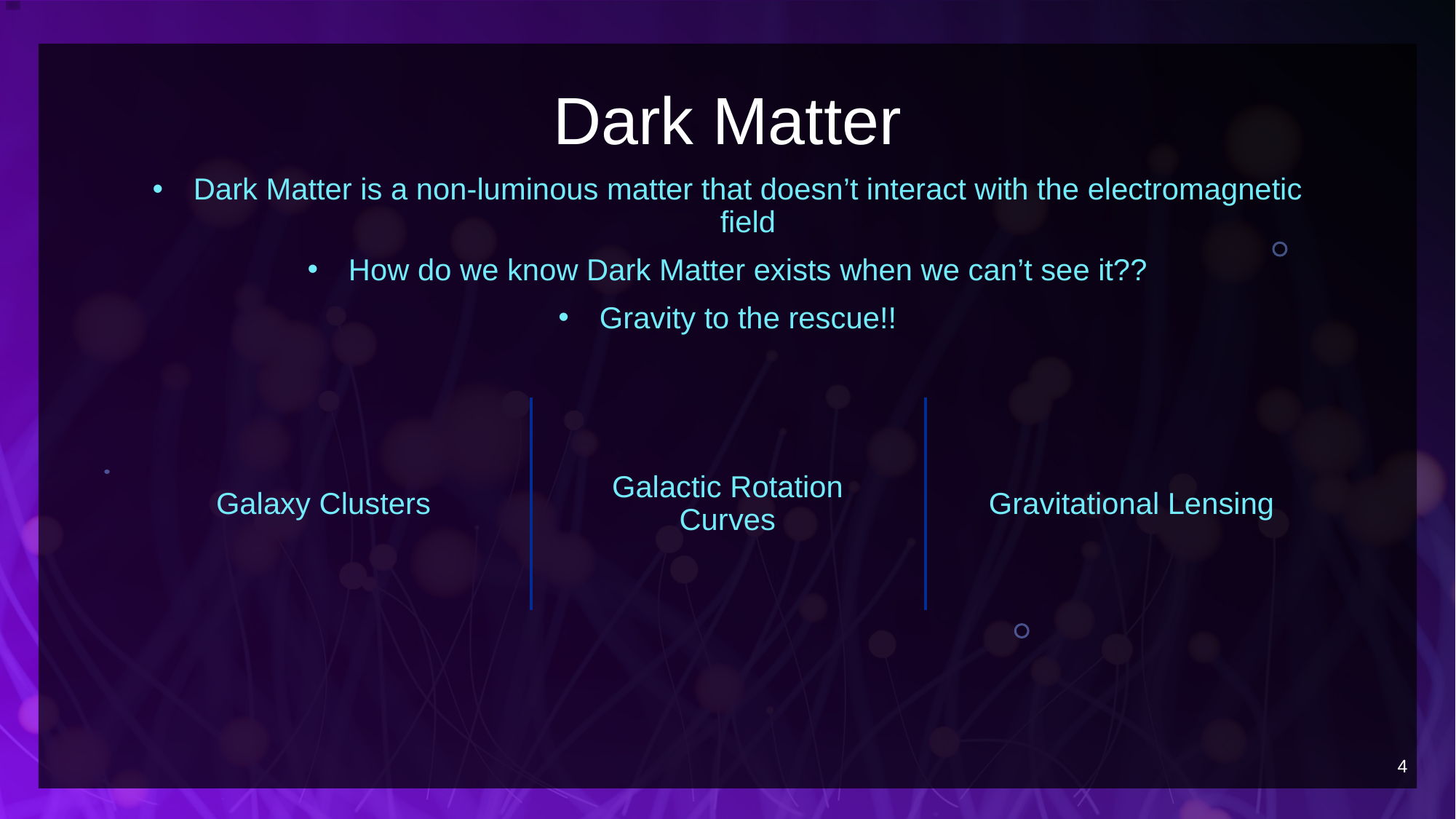

# Dark Matter
Dark Matter is a non-luminous matter that doesn’t interact with the electromagnetic field
How do we know Dark Matter exists when we can’t see it??
Gravity to the rescue!!

Gravitational Lensing
Galaxy Clusters
Galactic Rotation Curves
4